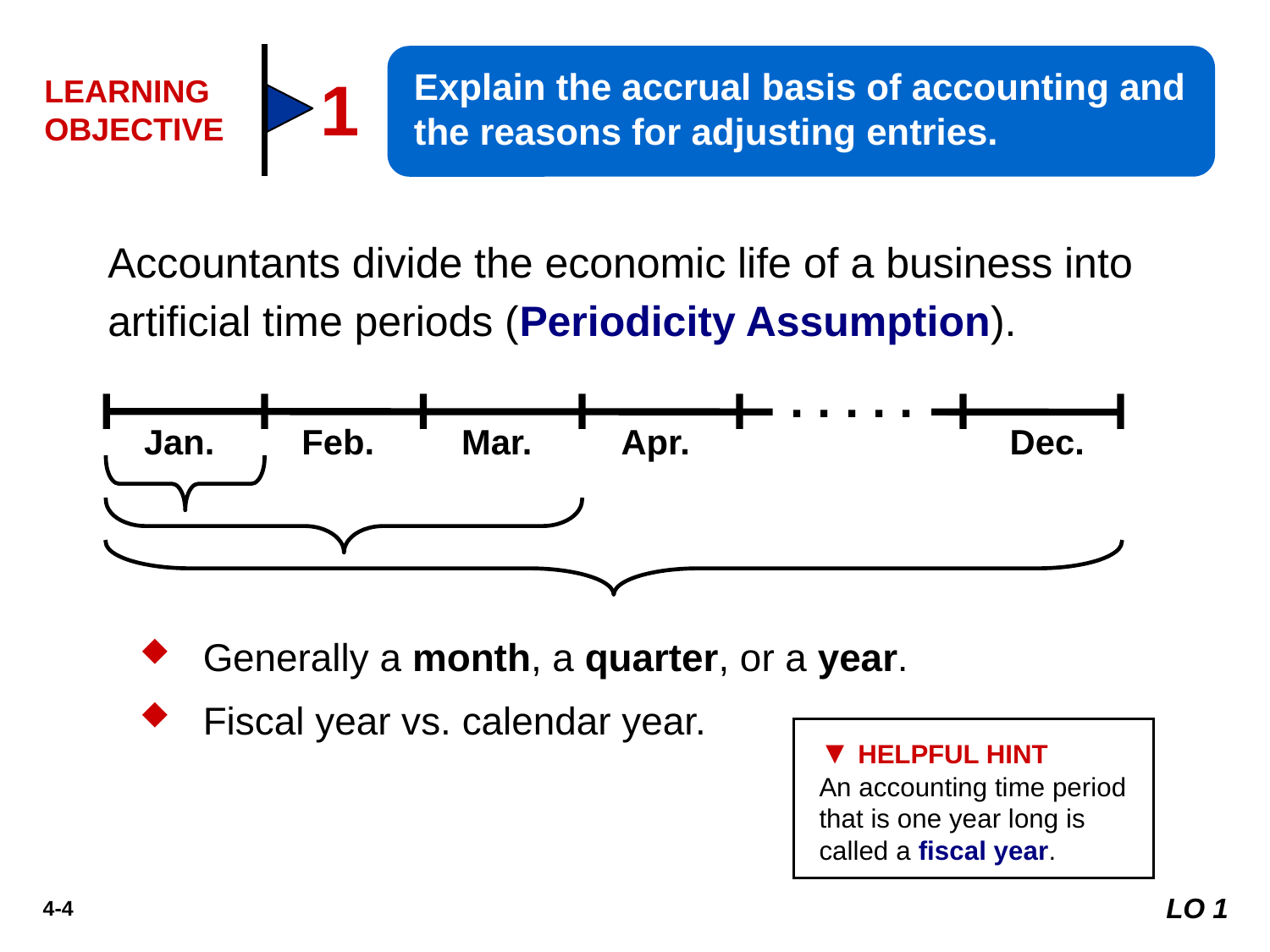

Explain the accrual basis of accounting and the reasons for adjusting entries.
1

LEARNING OBJECTIVE

Accountants divide the economic life of a business into artificial time periods (Periodicity Assumption).

. . . . .

Jan.
Feb.
Mar.
Apr.
Dec.
Generally a month, a quarter, or a year.
Fiscal year vs. calendar year.
▼ HELPFUL HINT
An accounting time period that is one year long is called a fiscal year.
LO 1